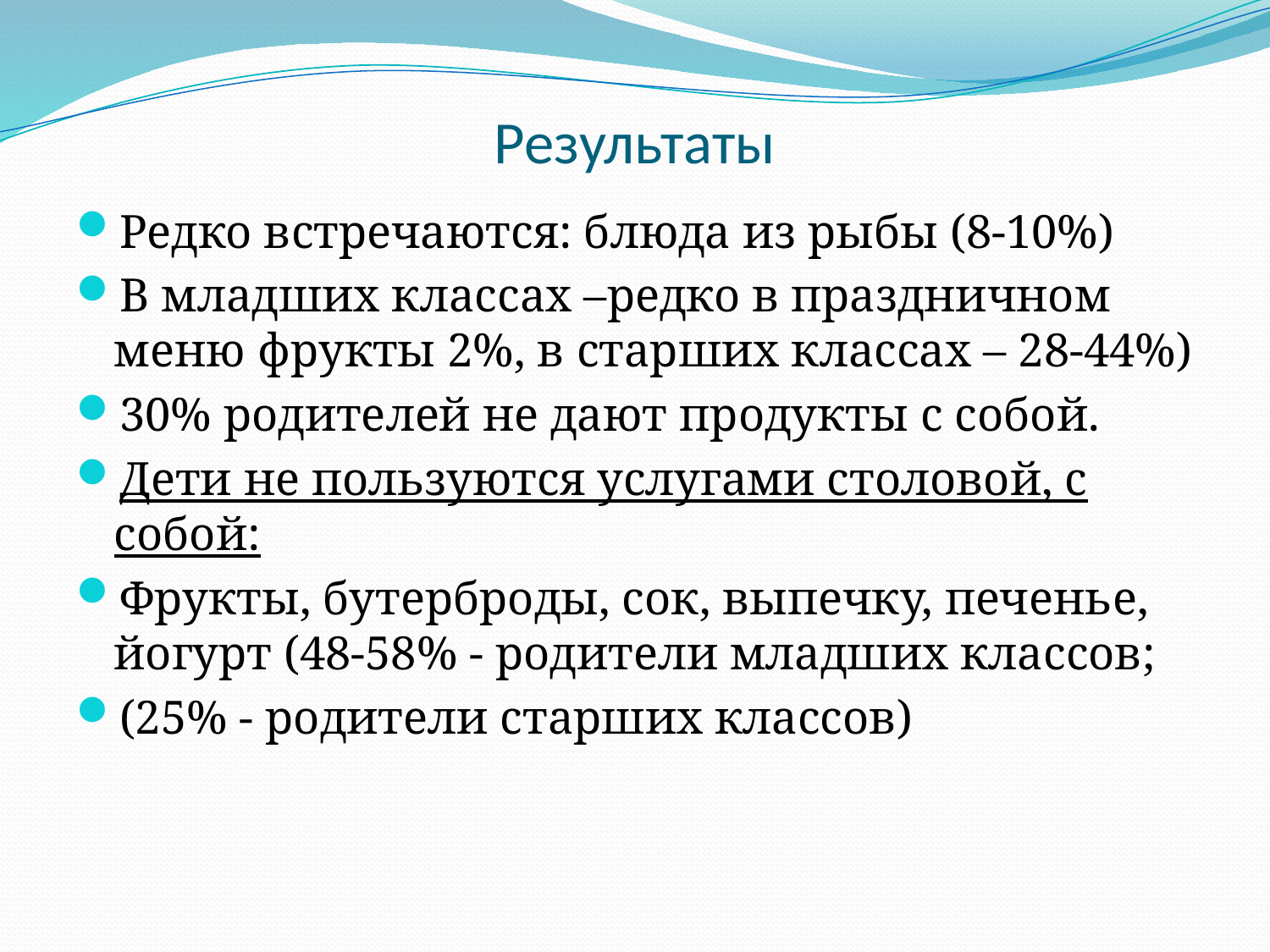

# Результаты
Редко встречаются: блюда из рыбы (8-10%)
В младших классах –редко в праздничном меню фрукты 2%, в старших классах – 28-44%)
30% родителей не дают продукты с собой.
Дети не пользуются услугами столовой, с собой:
Фрукты, бутерброды, сок, выпечку, печенье, йогурт (48-58% - родители младших классов;
(25% - родители старших классов)